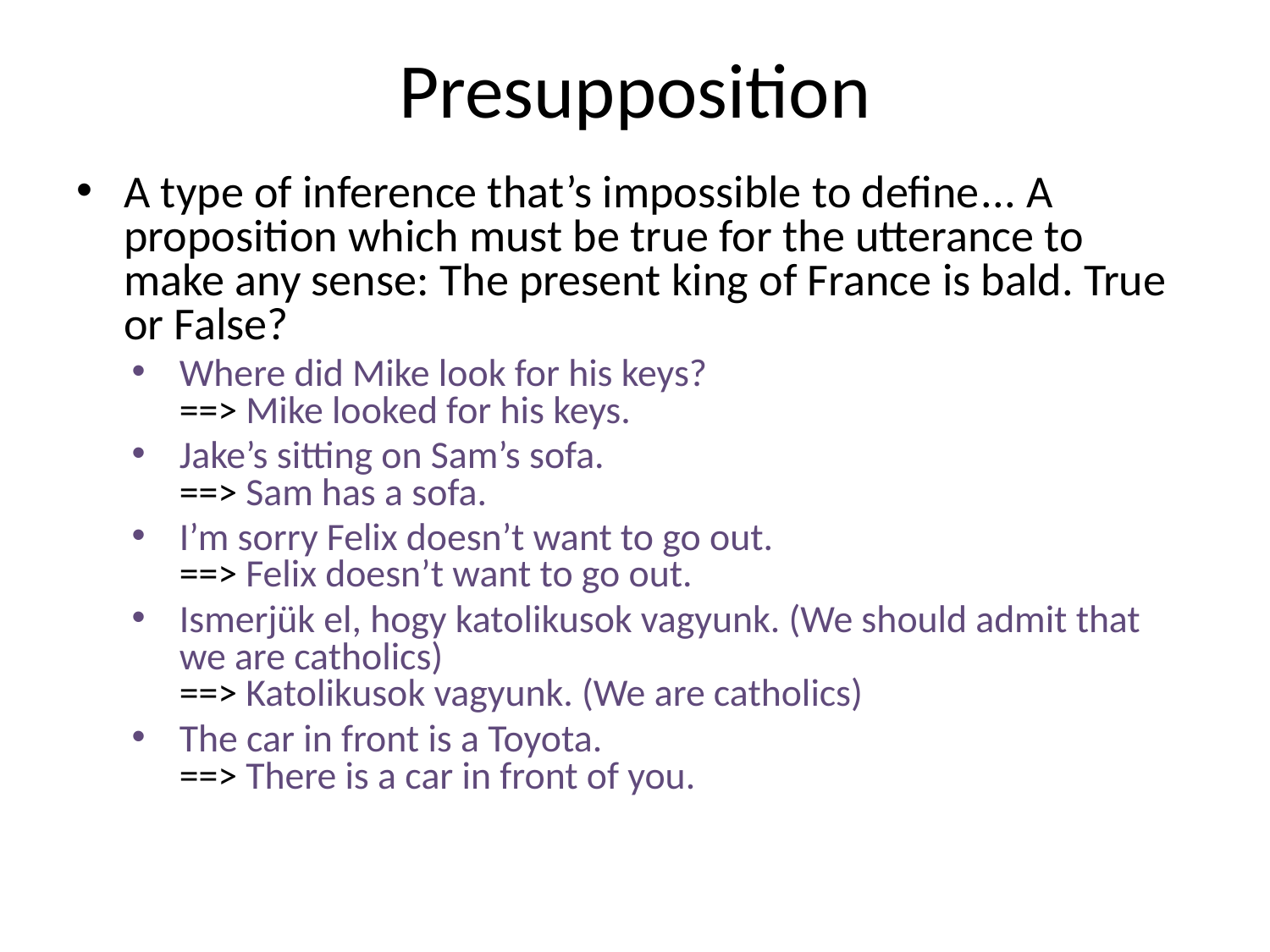

# Presupposition
A type of inference that’s impossible to define... A proposition which must be true for the utterance to make any sense: The present king of France is bald. True or False?
Where did Mike look for his keys?
==> Mike looked for his keys.
Jake’s sitting on Sam’s sofa.
==> Sam has a sofa.
I’m sorry Felix doesn’t want to go out.
==> Felix doesn’t want to go out.
Ismerjük el, hogy katolikusok vagyunk. (We should admit that we are catholics)
==> Katolikusok vagyunk. (We are catholics)
The car in front is a Toyota.
==> There is a car in front of you.